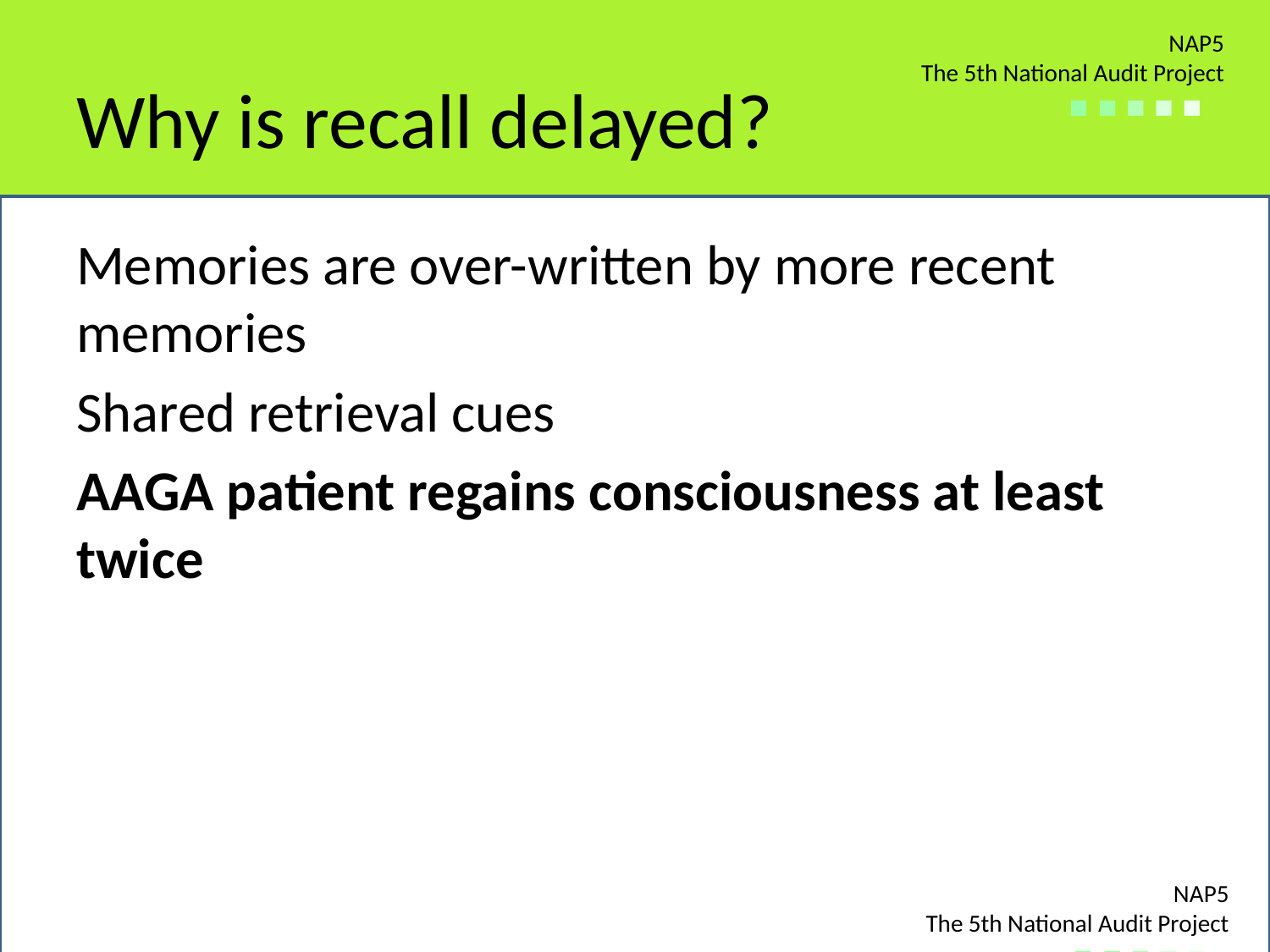

# Why is recall delayed?
Memories are over-written by more recent memories
Shared retrieval cues
AAGA patient regains consciousness at least twice